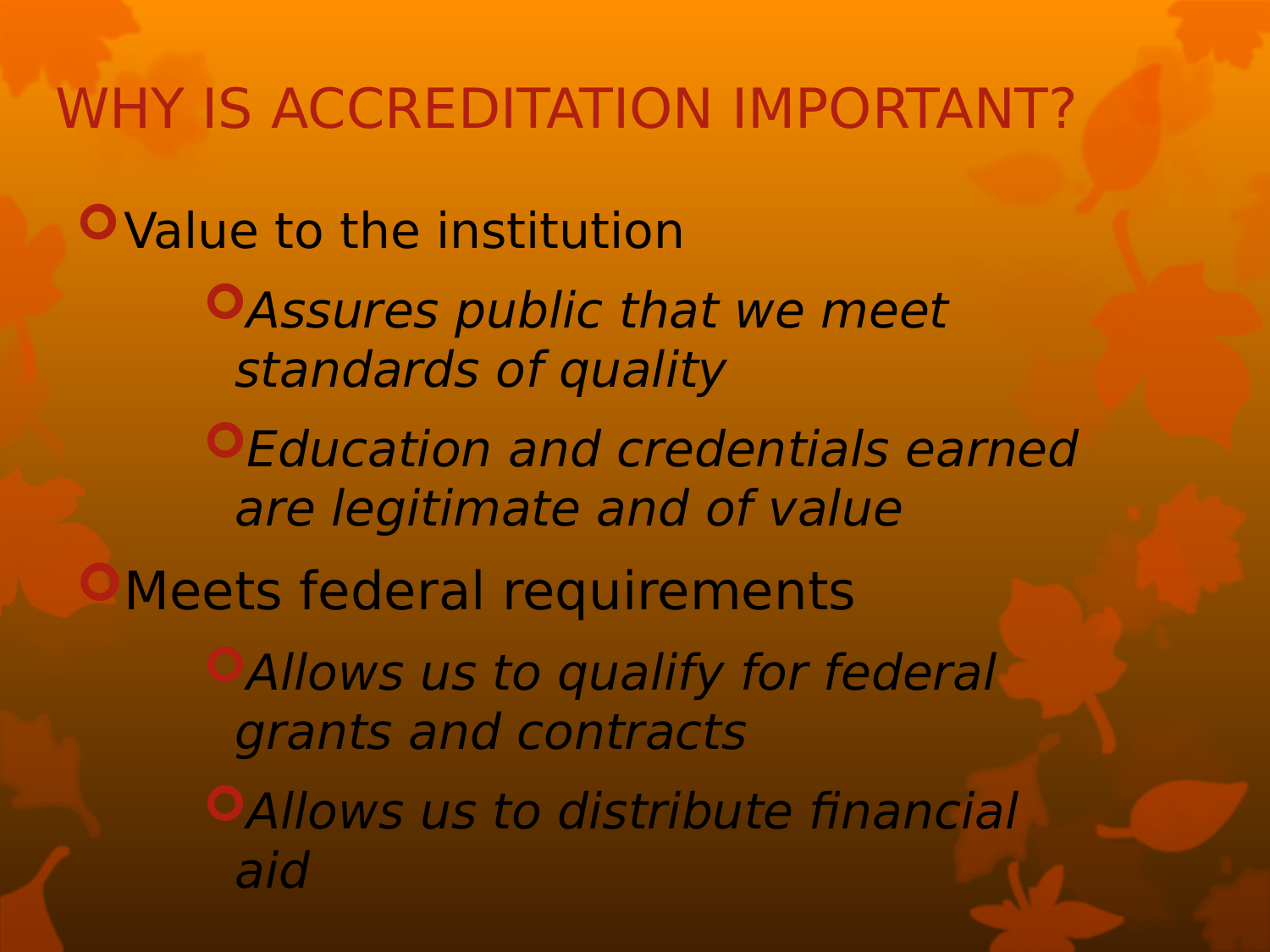

# WHY IS ACCREDITATION IMPORTANT?
Value to the institution
Assures public that we meet standards of quality
Education and credentials earned are legitimate and of value
Meets federal requirements
Allows us to qualify for federal grants and contracts
Allows us to distribute financial aid